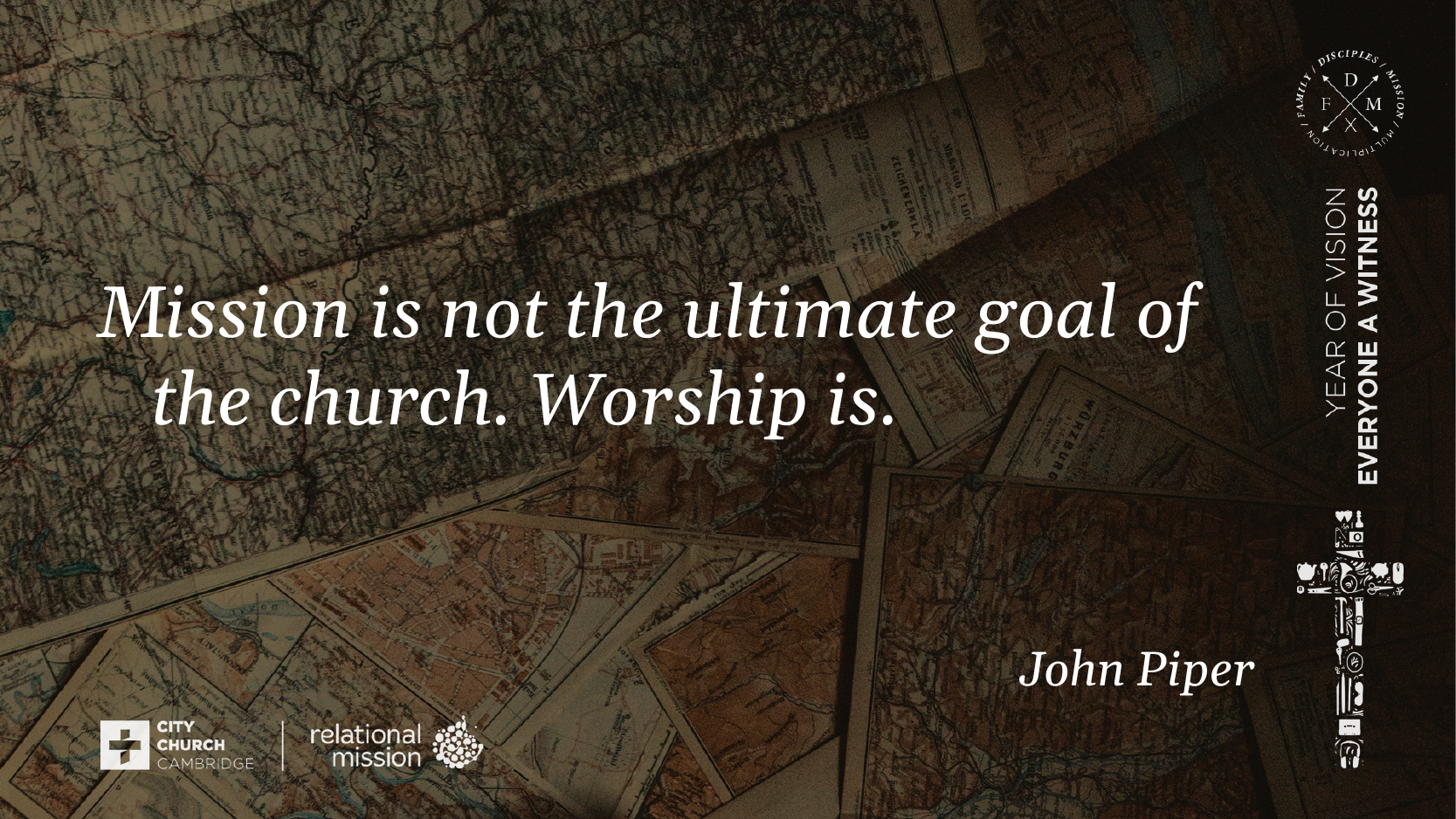

Mission is not the ultimate goal of the church. Worship is.
# John Piper